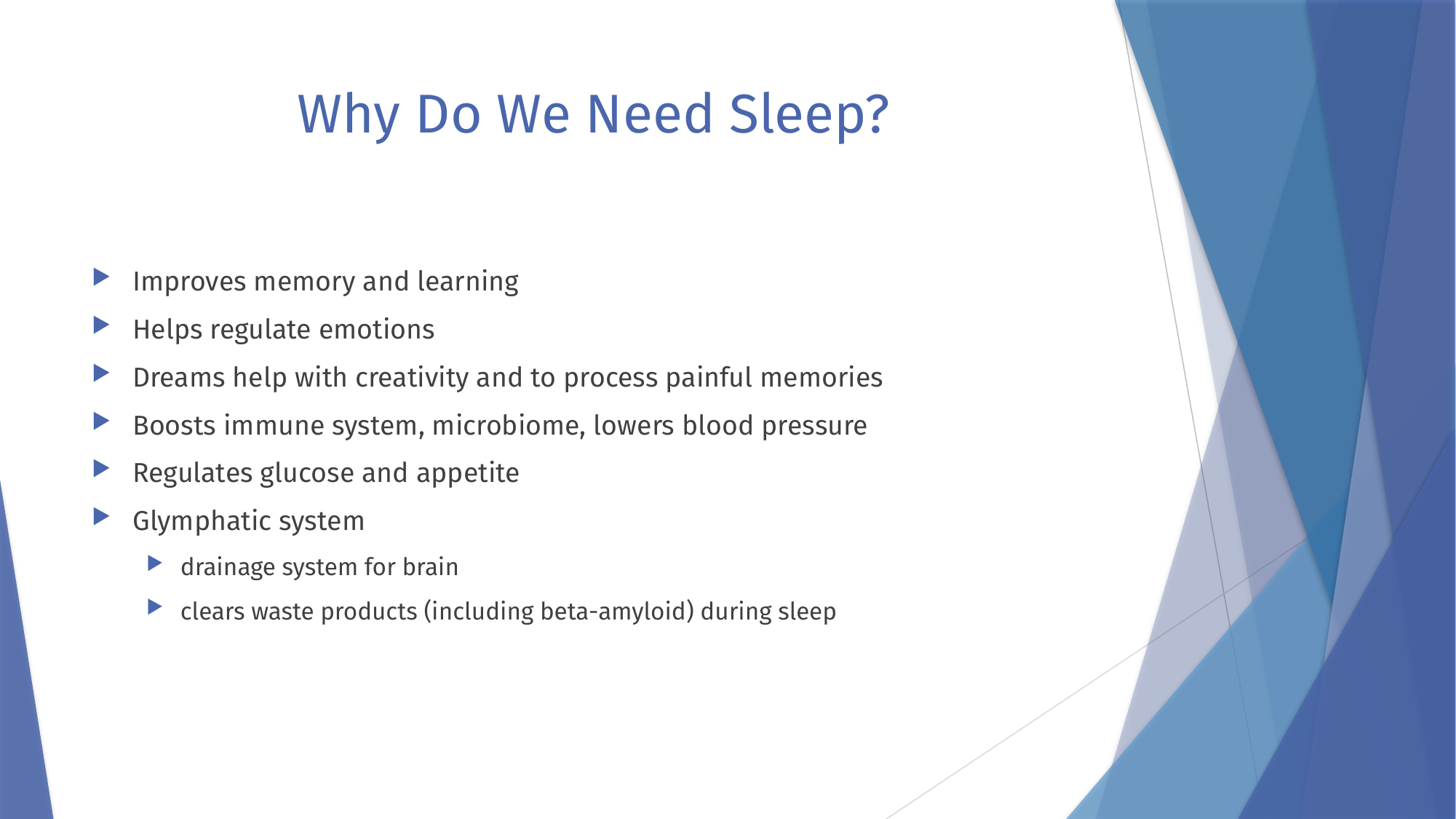

# Why Do We Need Sleep?
Improves memory and learning
Helps regulate emotions
Dreams help with creativity and to process painful memories
Boosts immune system, microbiome, lowers blood pressure
Regulates glucose and appetite
Glymphatic system
drainage system for brain
clears waste products (including beta-amyloid) during sleep